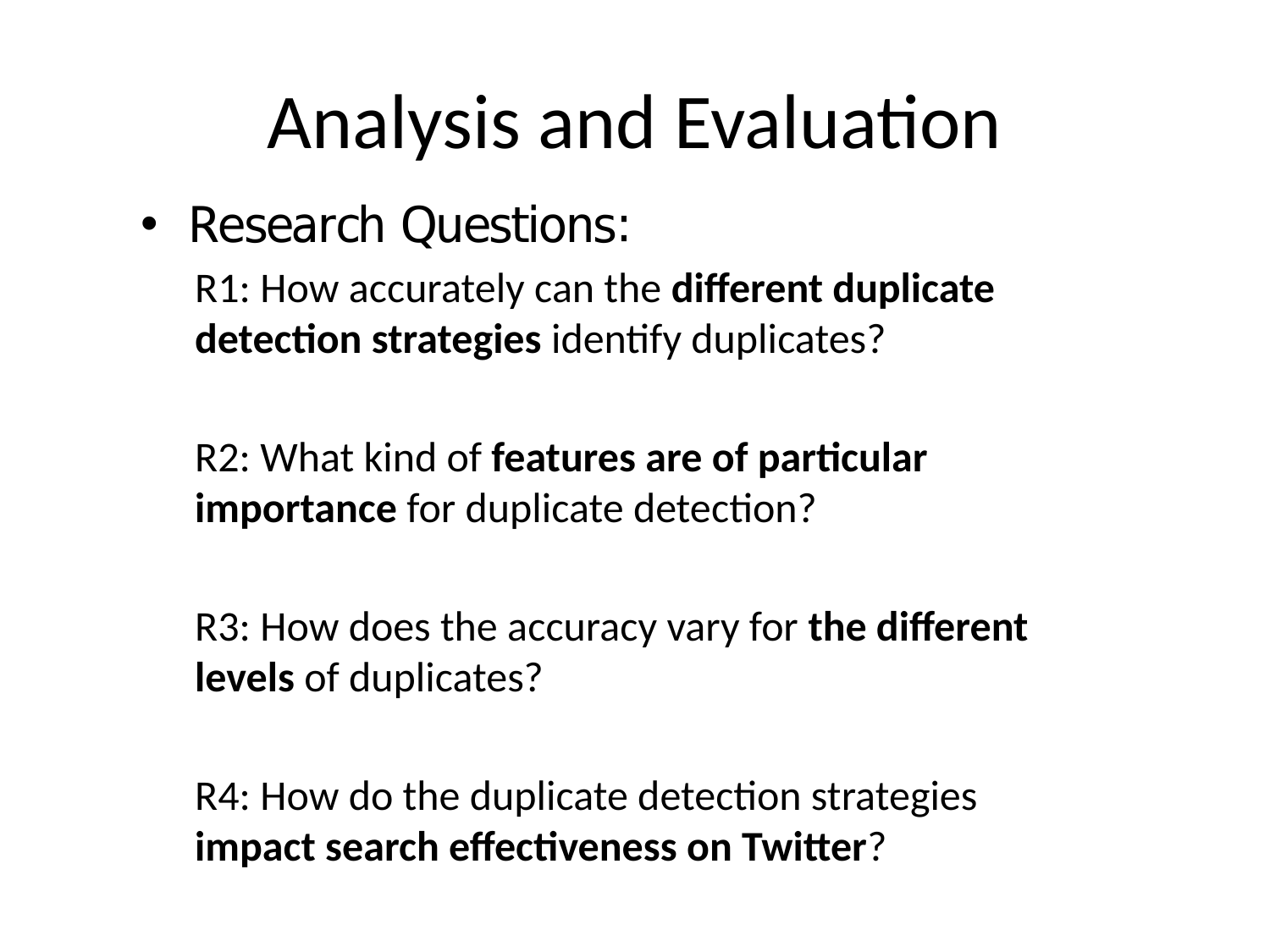

# Analysis and Evaluation
Research Questions:
R1: How accurately can the different duplicate detection strategies identify duplicates?

R2: What kind of features are of particular importance for duplicate detection?

R3: How does the accuracy vary for the different levels of duplicates?

R4: How do the duplicate detection strategies impact search effectiveness on Twitter?